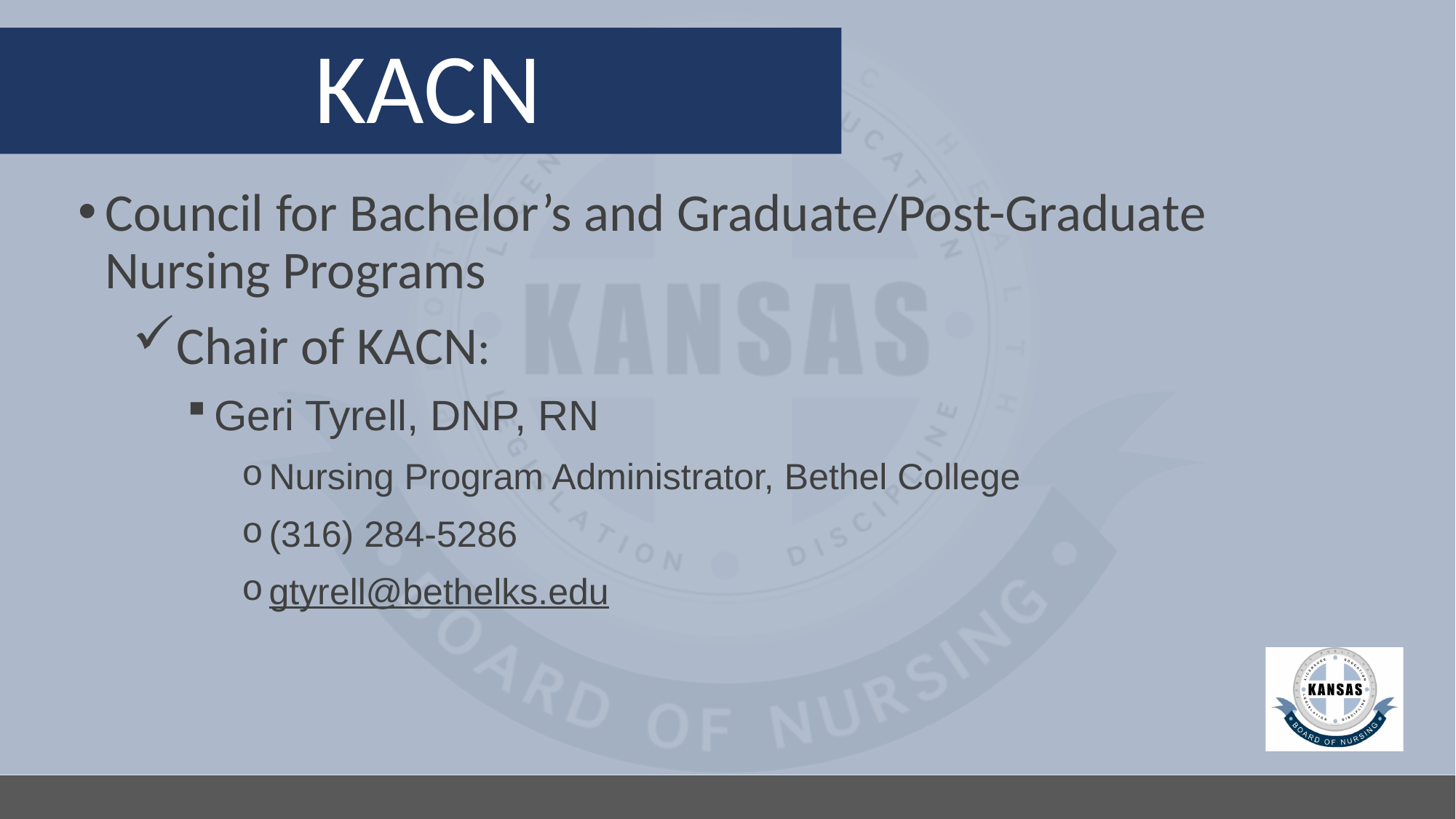

# KACN
Council for Bachelor’s and Graduate/Post-Graduate Nursing Programs
Chair of KACN:
Geri Tyrell, DNP, RN
Nursing Program Administrator, Bethel College
(316) 284-5286
gtyrell@bethelks.edu